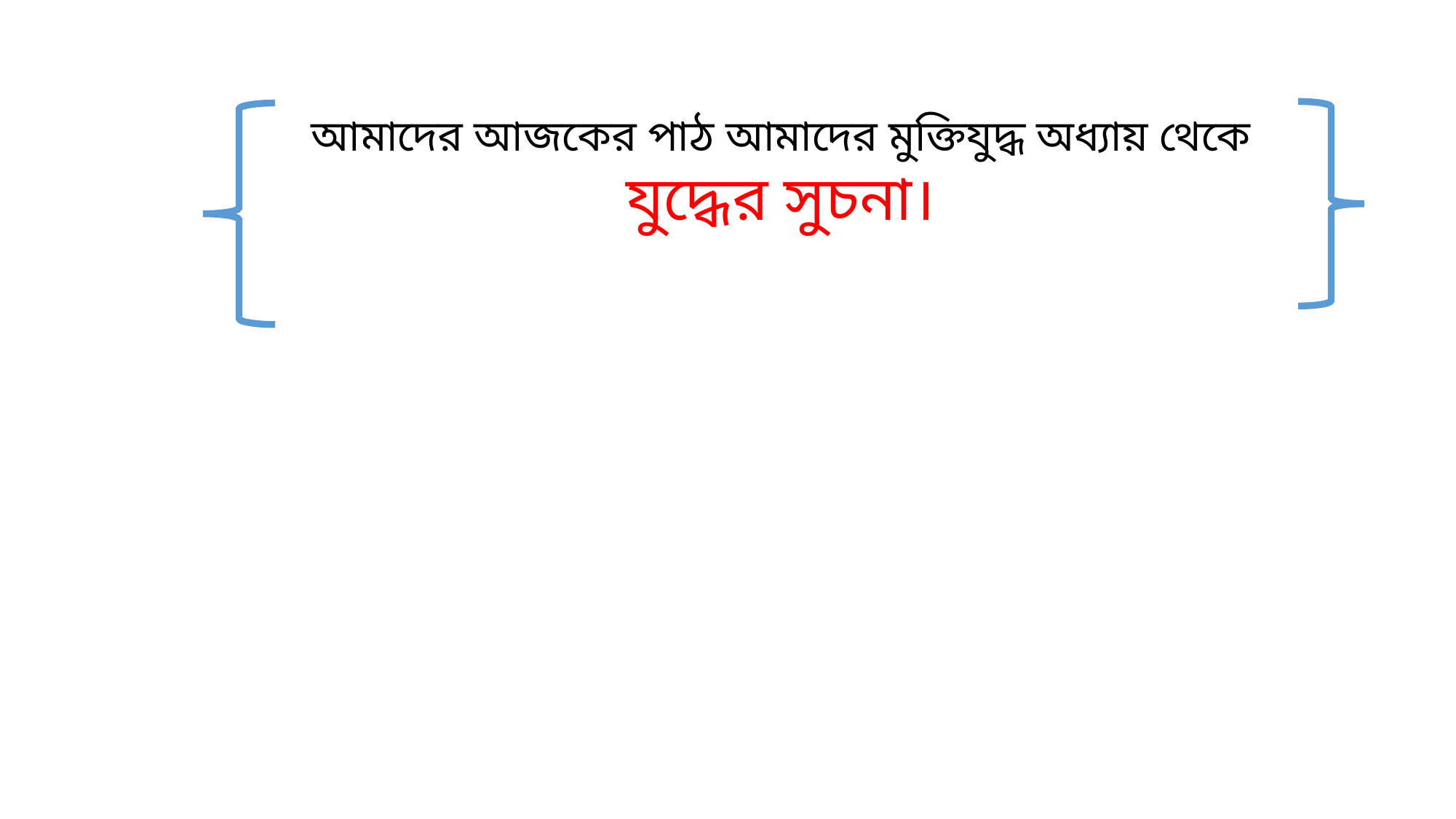

আমাদের আজকের পাঠ আমাদের মুক্তিযুদ্ধ অধ্যায় থেকে যুদ্ধের সুচনা।